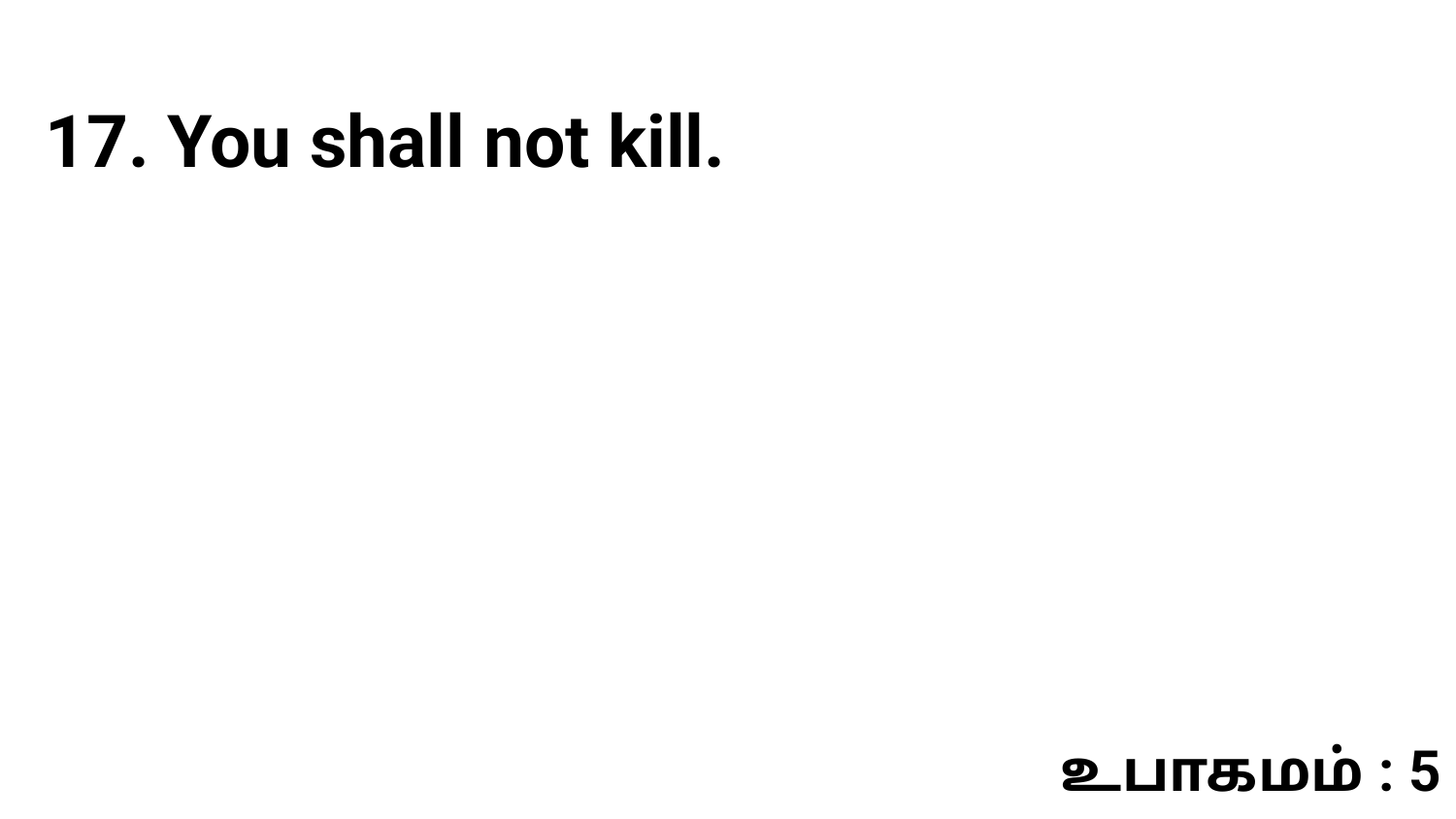

17. You shall not kill.
உபாகமம் : 5